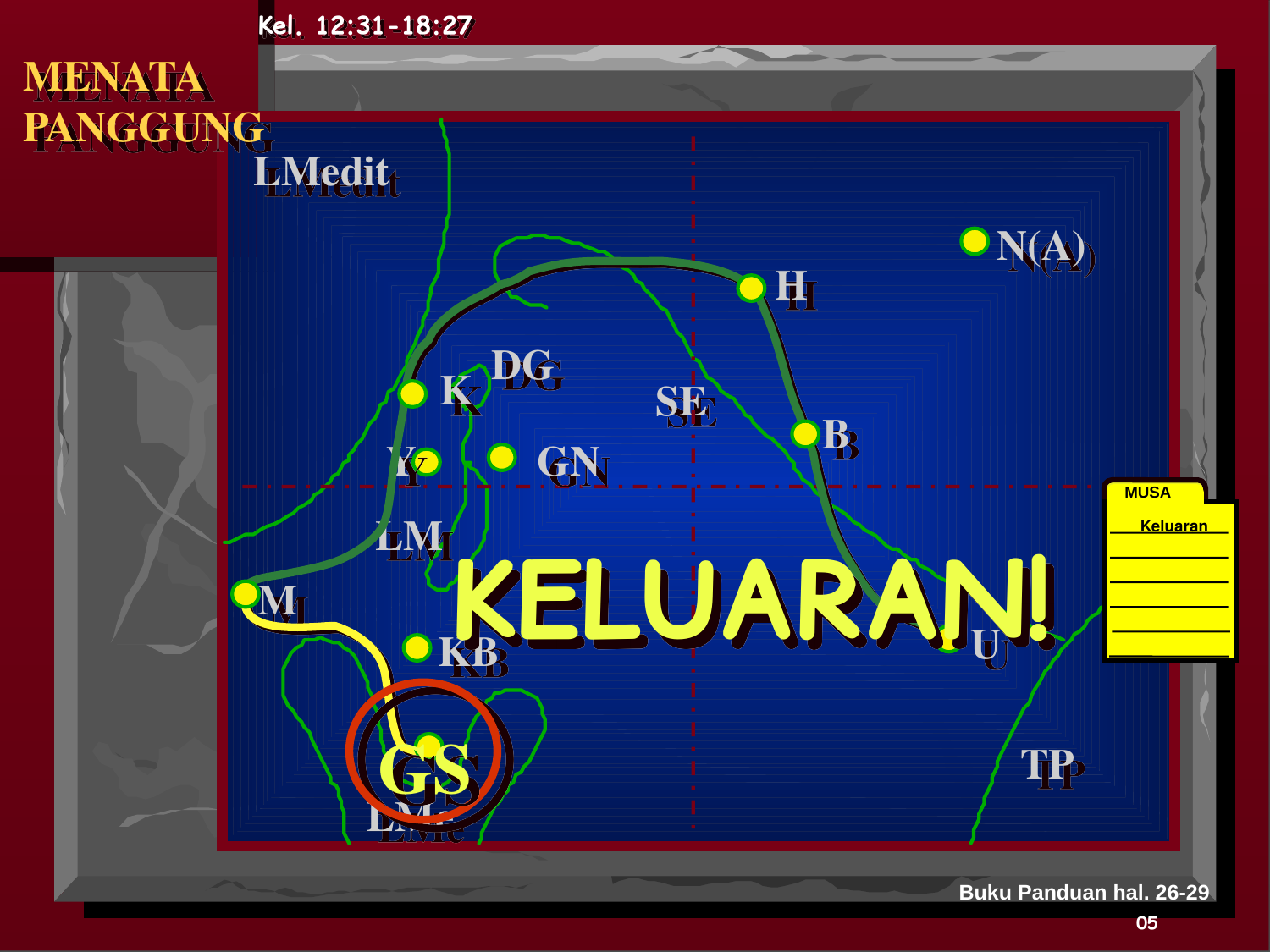

Kel. 12:31-18:27

MENATA
PANGGUNG

LMedit

N(A)

H

DG
K

SE

B

Y
GN

MUSA

LM

Keluaran
KELUARAN!

M

40

U

KB

GS
TP

LMe
Buku Panduan hal. 26-29
05